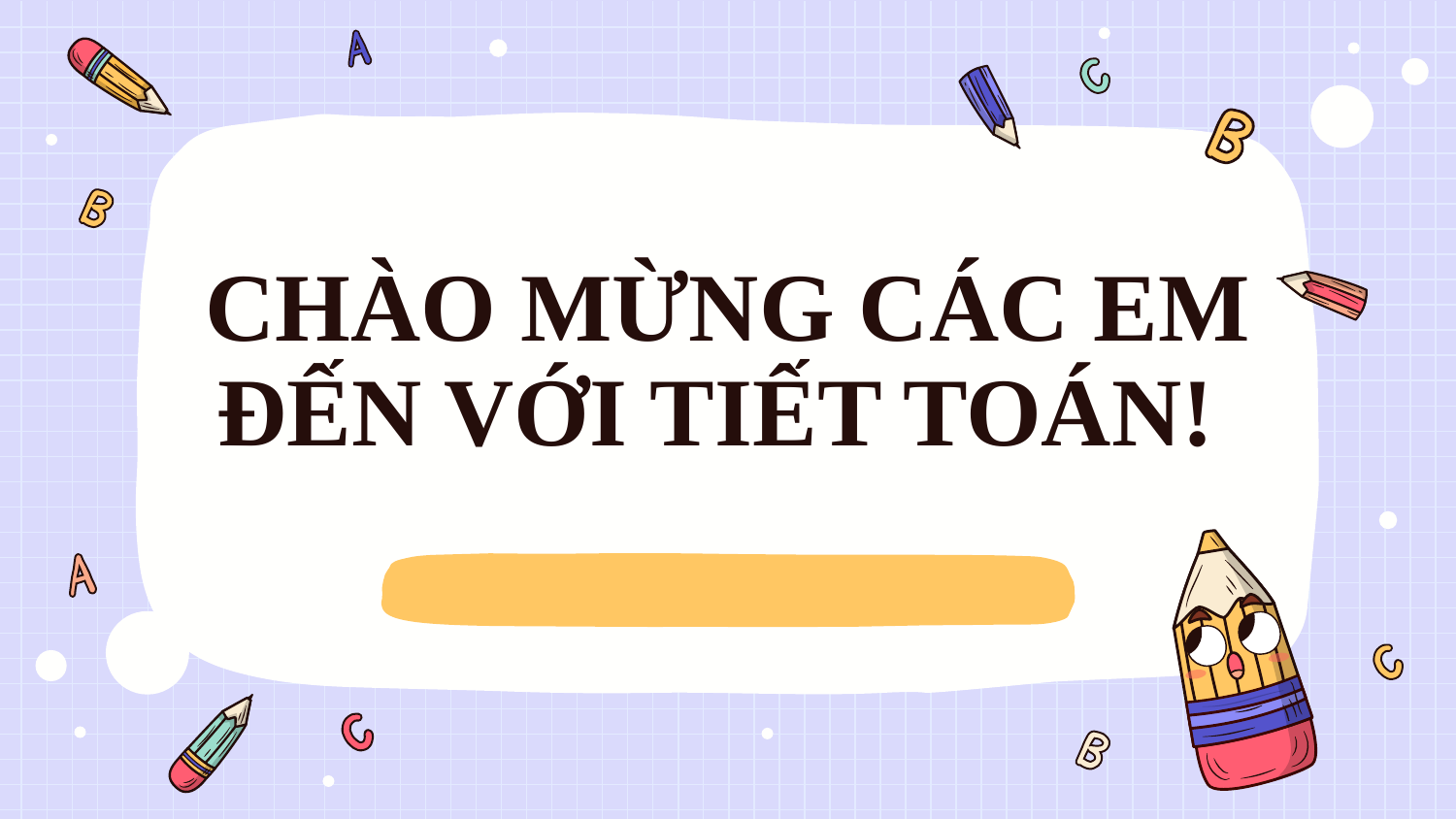

# CHÀO MỪNG CÁC EM ĐẾN VỚI TIẾT TOÁN!